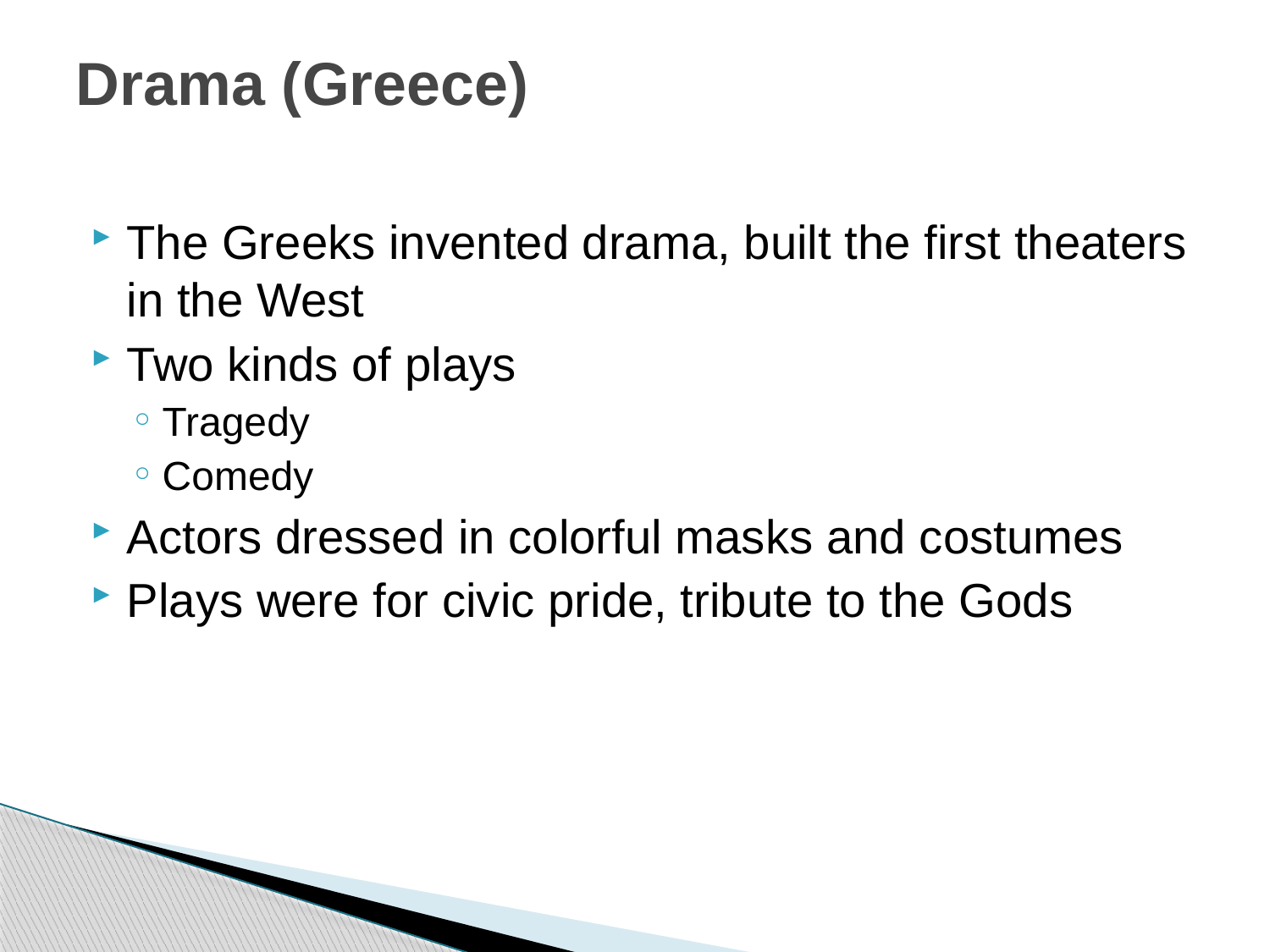

# Drama (Greece)
The Greeks invented drama, built the first theaters in the West
Two kinds of plays
Tragedy
Comedy
Actors dressed in colorful masks and costumes
Plays were for civic pride, tribute to the Gods